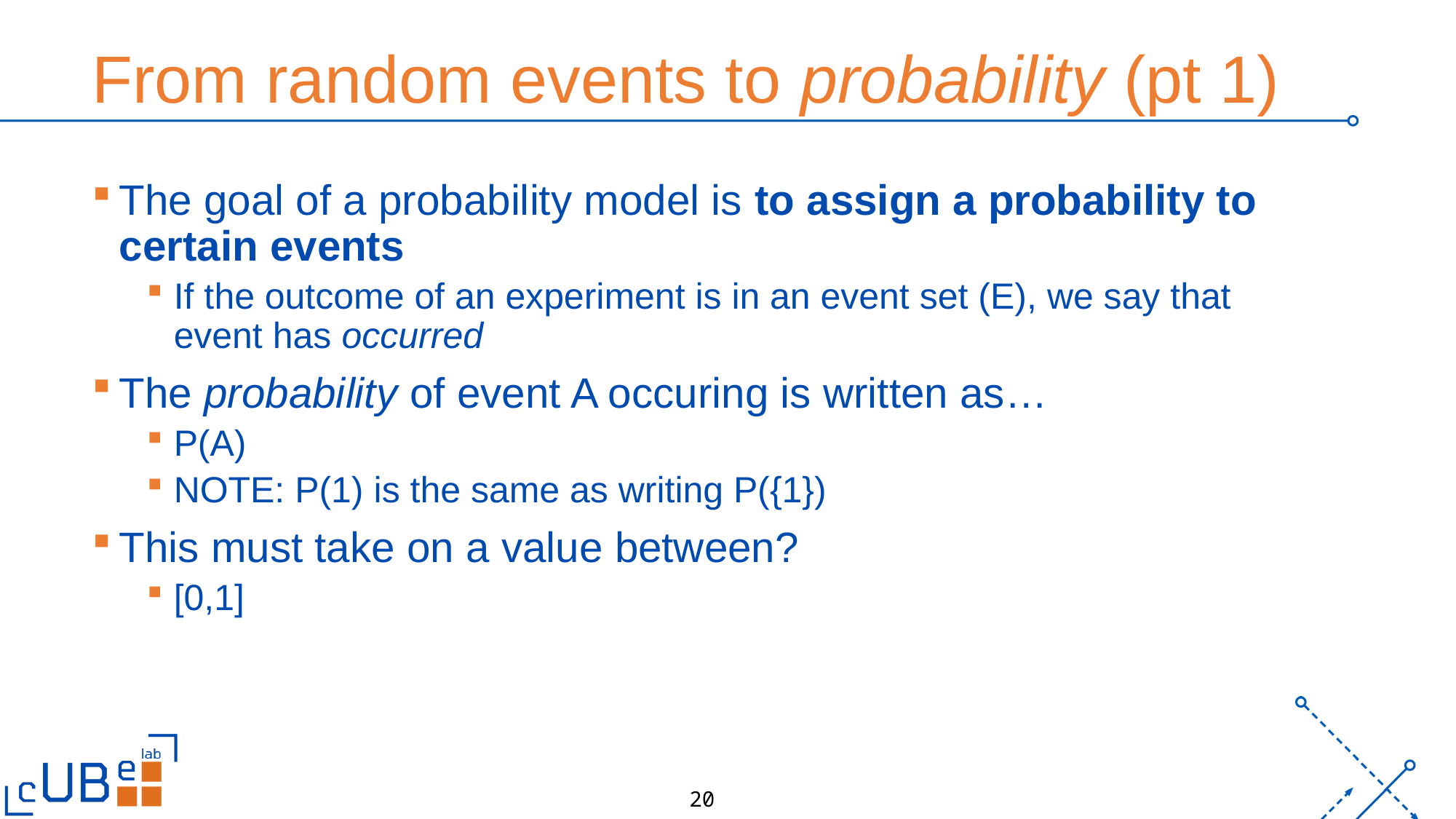

# From random events to probability (pt 1)
The goal of a probability model is to assign a probability to certain events
If the outcome of an experiment is in an event set (E), we say that event has occurred
The probability of event A occuring is written as…
P(A)
NOTE: P(1) is the same as writing P({1})
This must take on a value between?
[0,1]
20